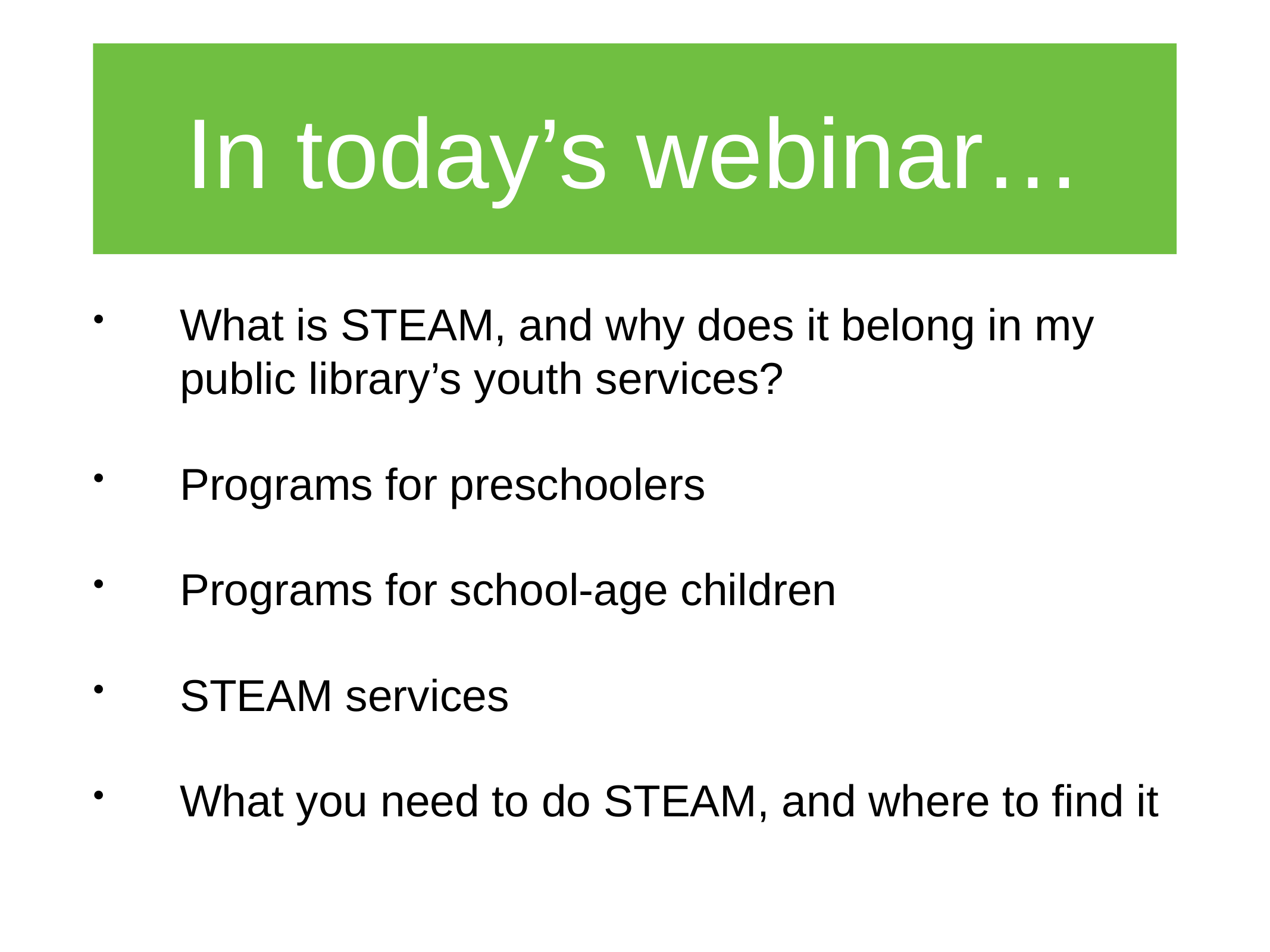

# In today’s webinar…
What is STEAM, and why does it belong in my public library’s youth services?
Programs for preschoolers
Programs for school-age children
STEAM services
What you need to do STEAM, and where to find it